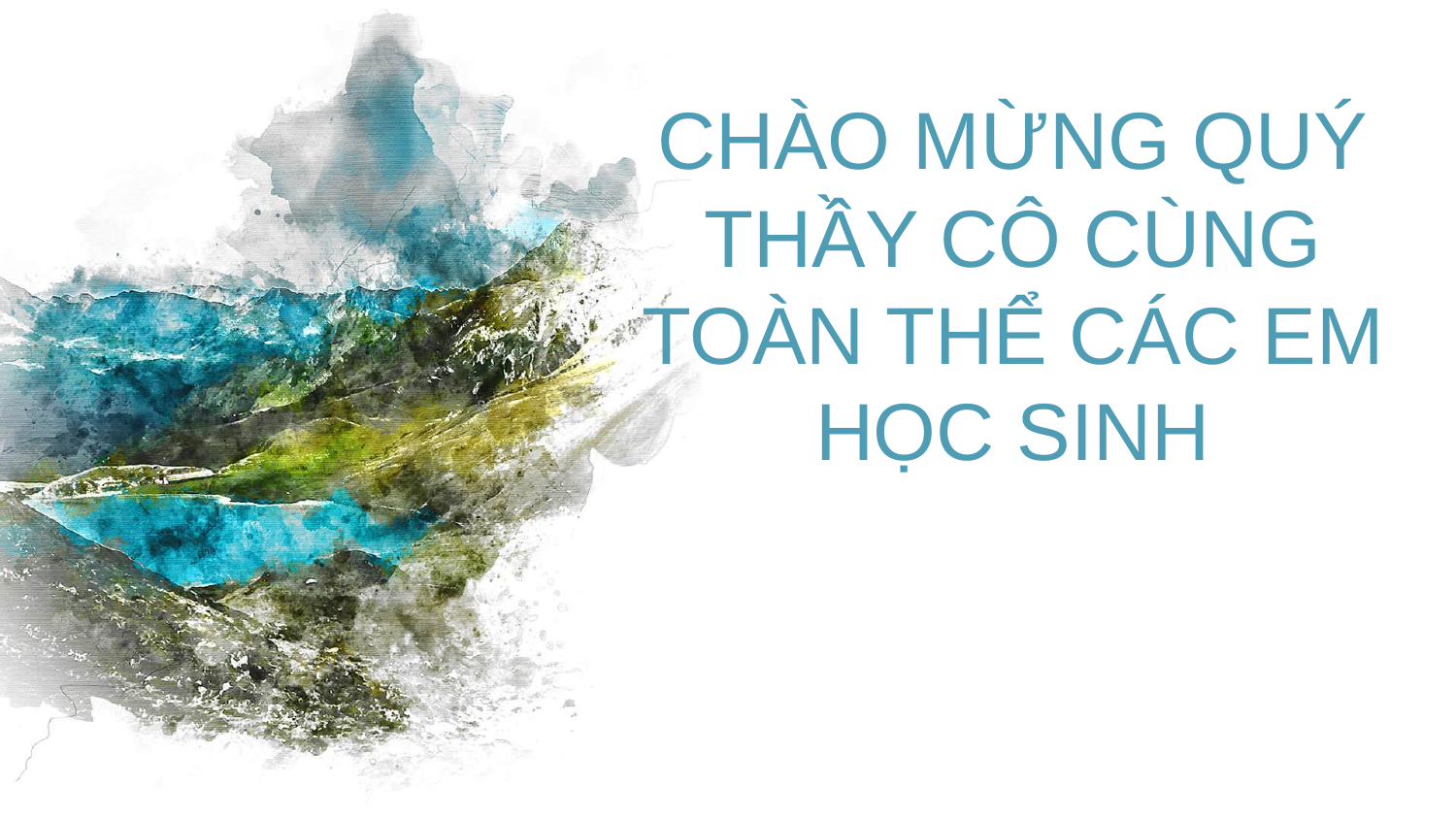

# CHÀO MỪNG QUÝ THẦY CÔ CÙNG TOÀN THỂ CÁC EM HỌC SINH